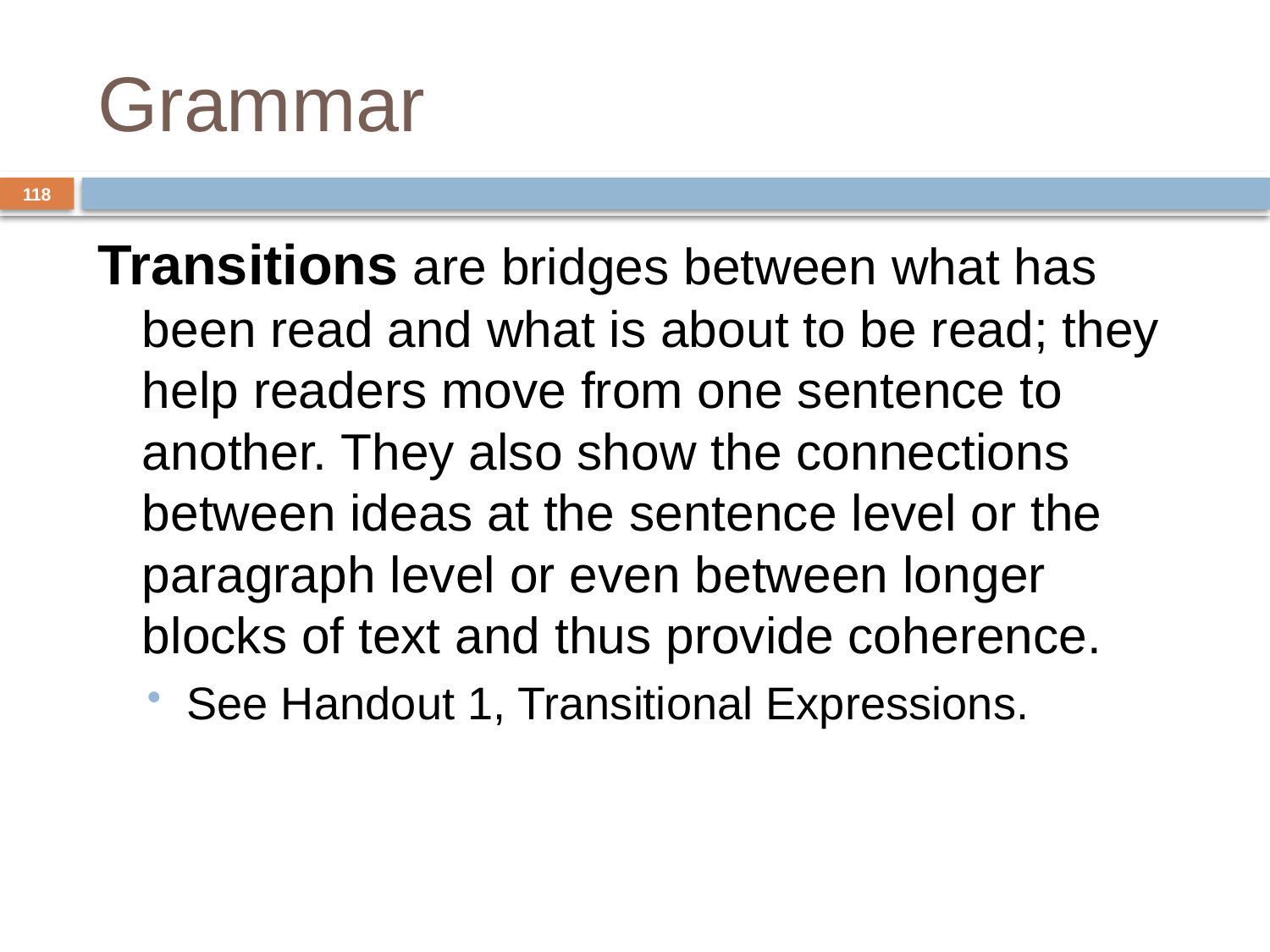

# Grammar
118
Transitions are bridges between what has been read and what is about to be read; they help readers move from one sentence to another. They also show the connections between ideas at the sentence level or the paragraph level or even between longer blocks of text and thus provide coherence.
See Handout 1, Transitional Expressions.